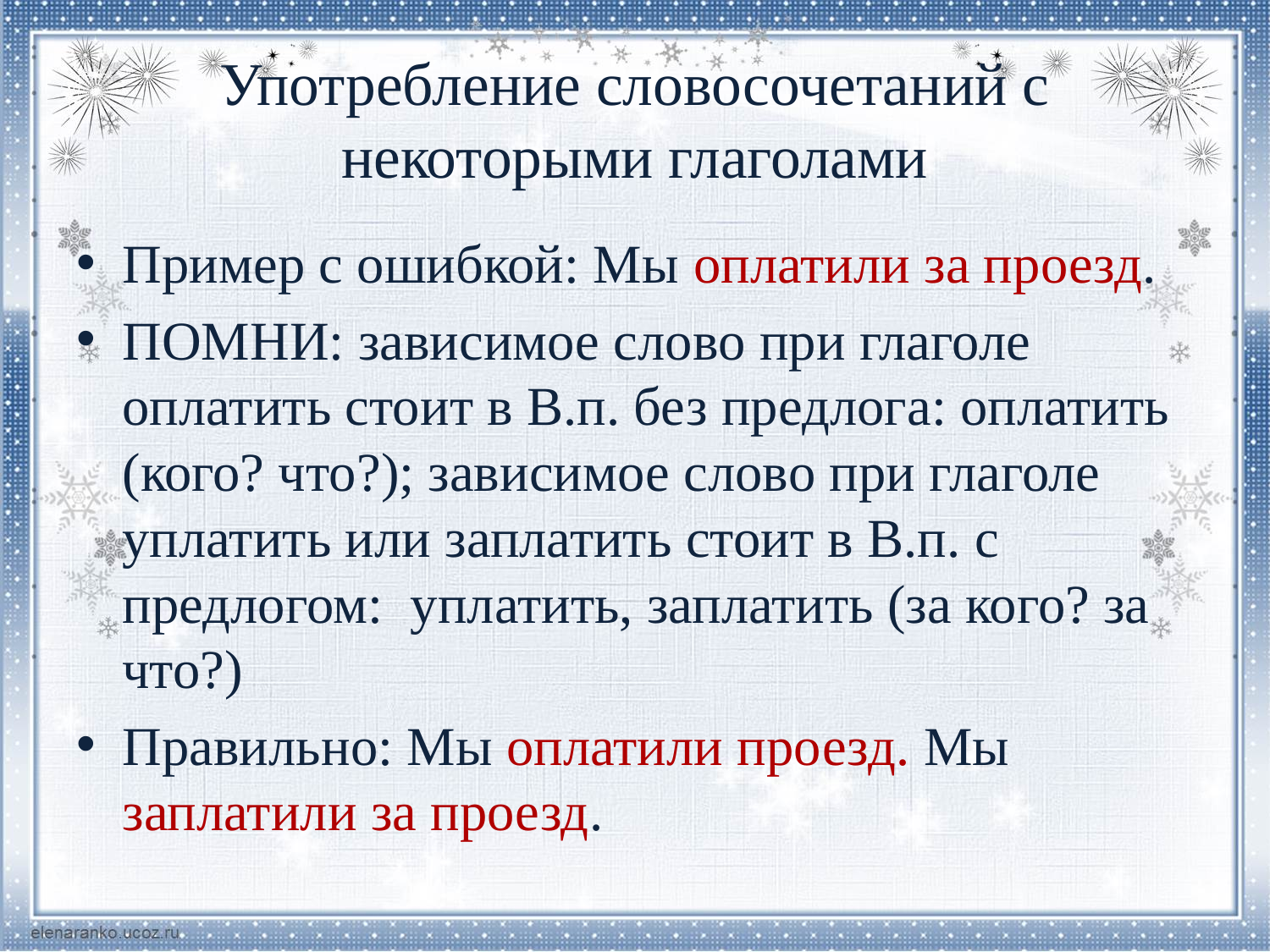

# Употребление словосочетаний с некоторыми глаголами
Пример с ошибкой: Мы оплатили за проезд.
ПОМНИ: зависимое слово при глаголе оплатить стоит в В.п. без предлога: оплатить (кого? что?); зависимое слово при глаголе уплатить или заплатить стоит в В.п. с предлогом:  уплатить, заплатить (за кого? за что?)
Правильно: Мы оплатили проезд. Мы заплатили за проезд.